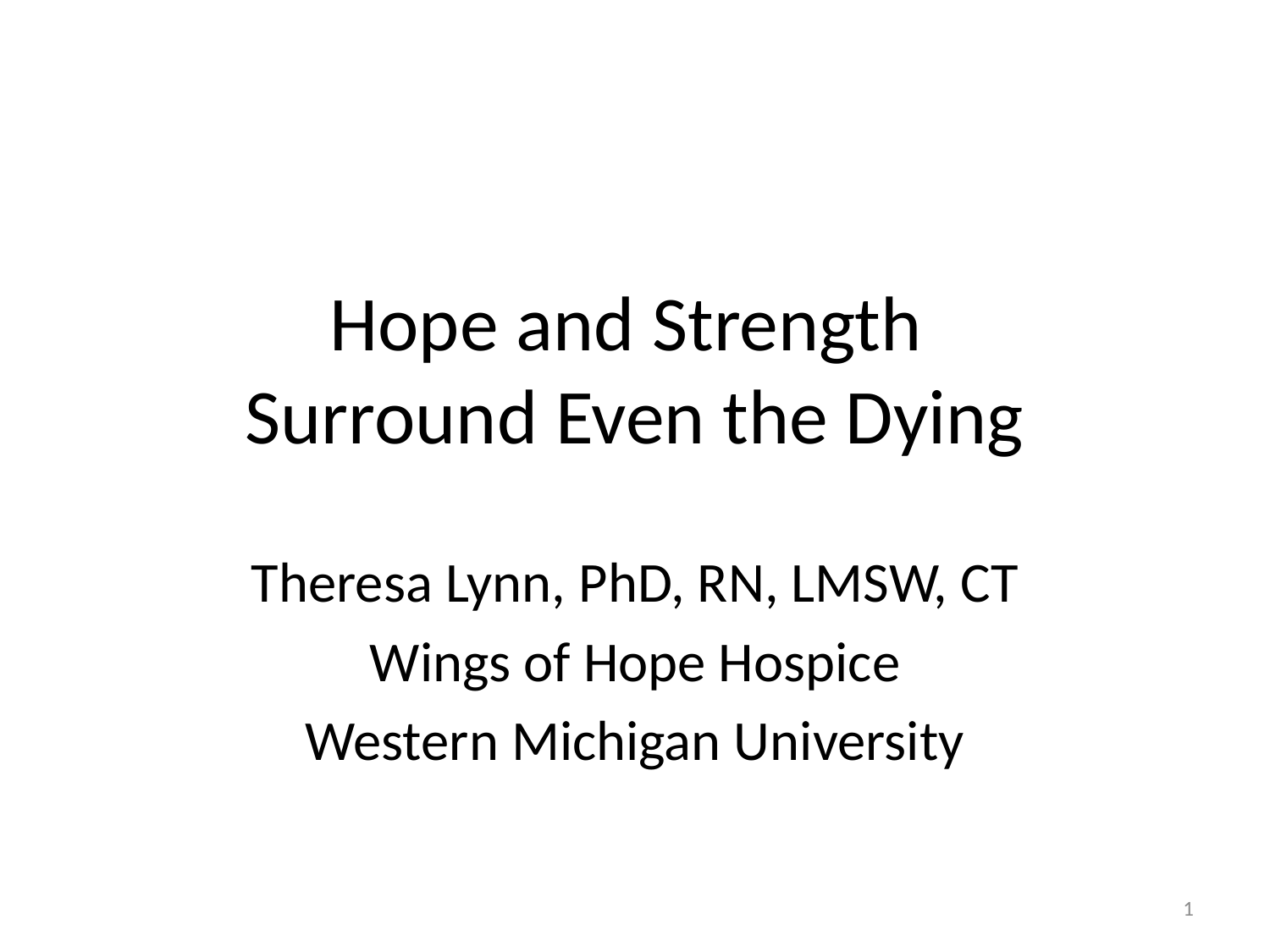

# Hope and Strength Surround Even the Dying
Theresa Lynn, PhD, RN, LMSW, CT
Wings of Hope Hospice
Western Michigan University
1